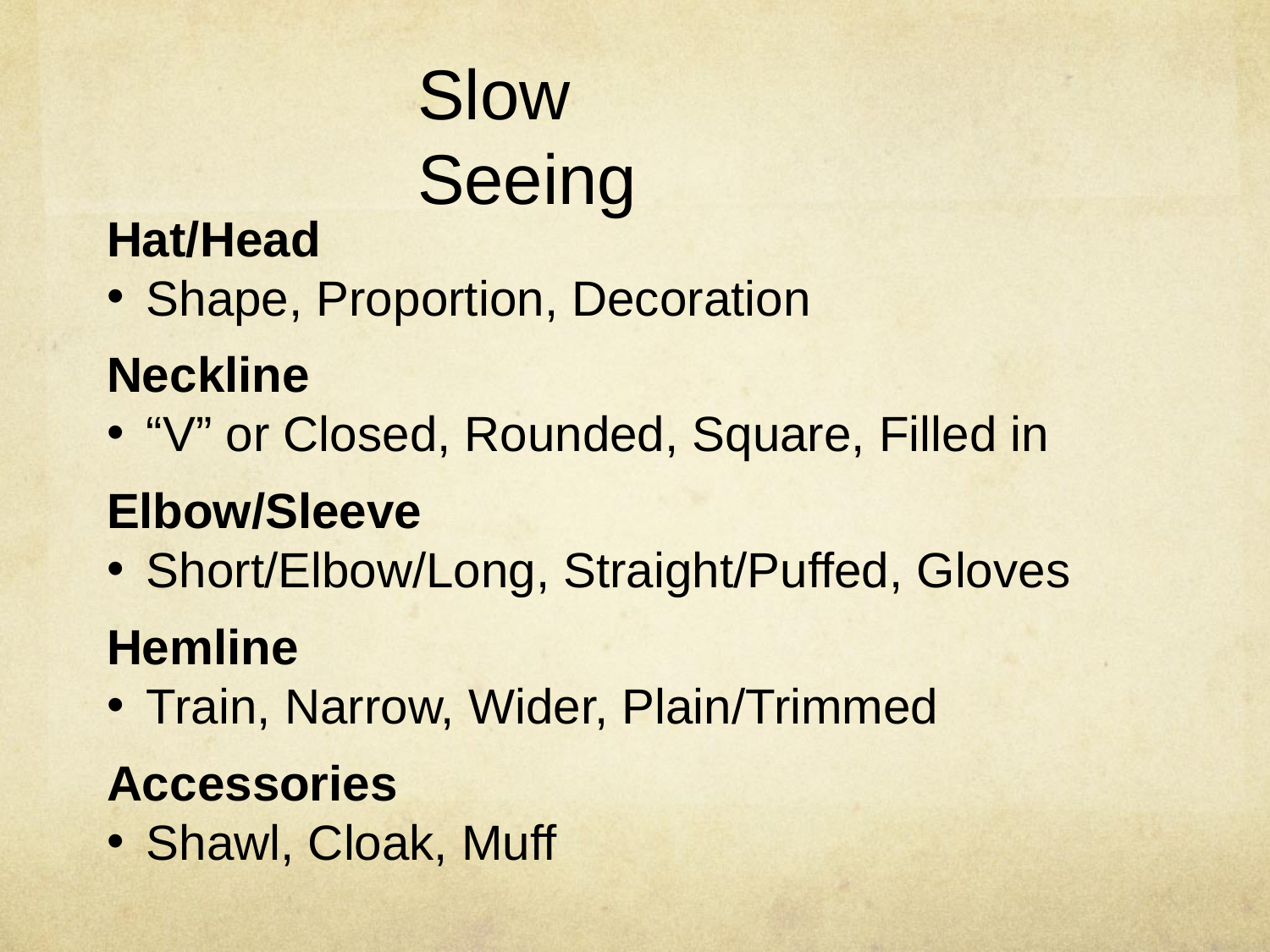

Slow Seeing
Hat/Head
Shape, Proportion, Decoration
Neckline
“V” or Closed, Rounded, Square, Filled in
Elbow/Sleeve
Short/Elbow/Long, Straight/Puffed, Gloves
Hemline
Train, Narrow, Wider, Plain/Trimmed
Accessories
Shawl, Cloak, Muff